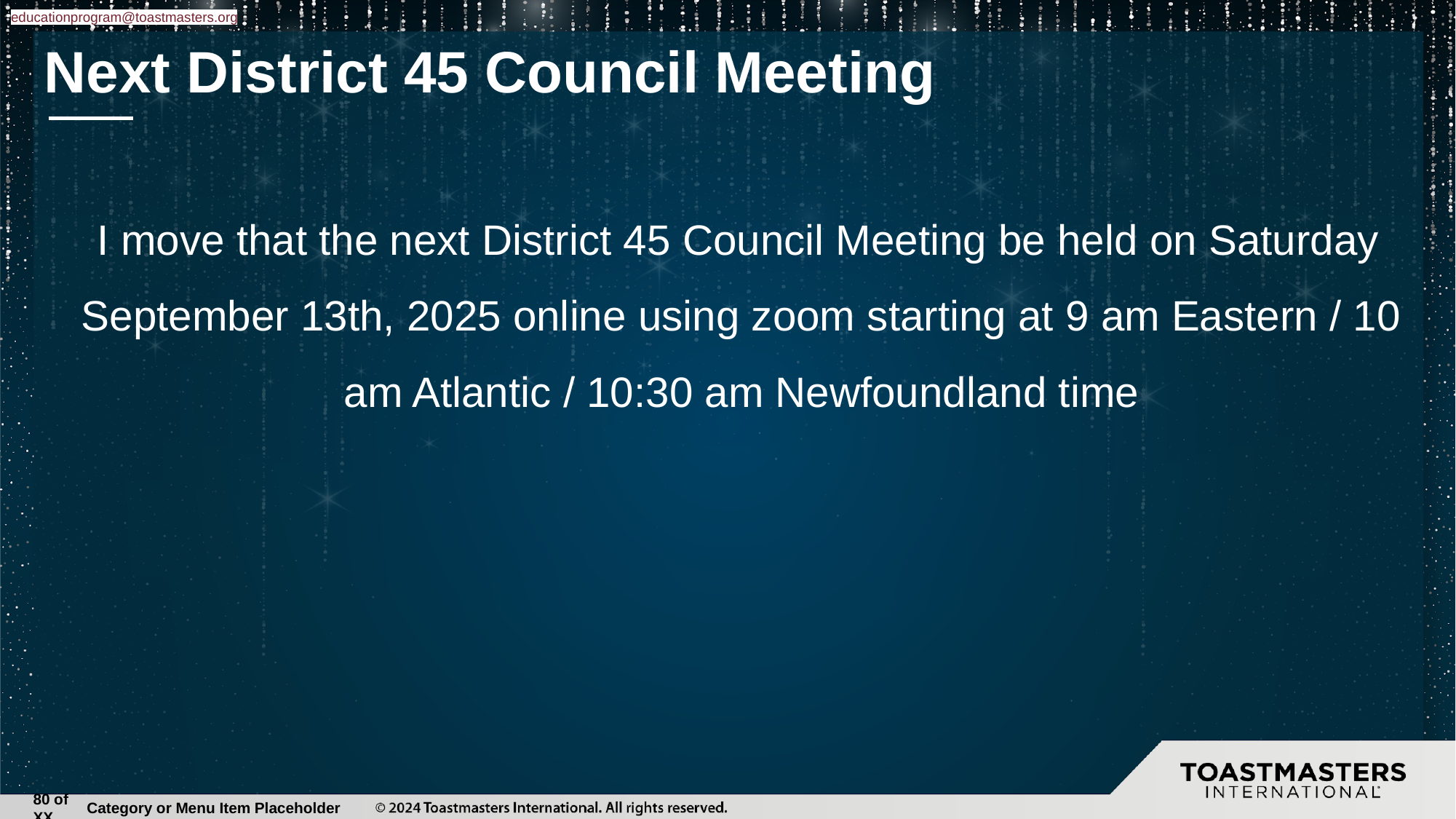

educationprogram@toastmasters.org
# Next District 45 Council Meeting
I move that the next District 45 Council Meeting be held on Saturday September 13th, 2025 online using zoom starting at 9 am Eastern / 10 am Atlantic / 10:30 am Newfoundland time

80 of XX
Category or Menu Item Placeholder